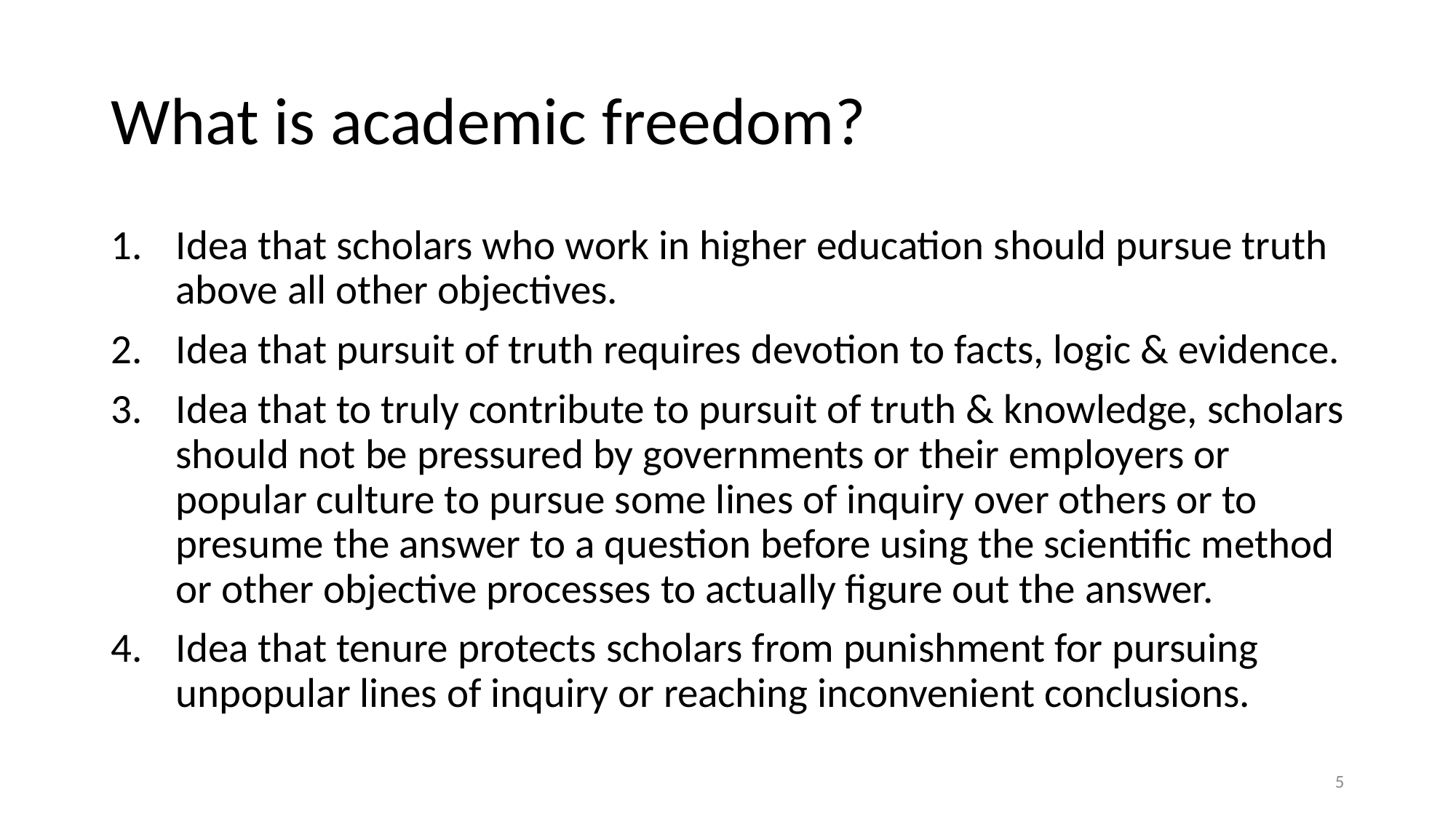

# What is academic freedom?
Idea that scholars who work in higher education should pursue truth above all other objectives.
Idea that pursuit of truth requires devotion to facts, logic & evidence.
Idea that to truly contribute to pursuit of truth & knowledge, scholars should not be pressured by governments or their employers or popular culture to pursue some lines of inquiry over others or to presume the answer to a question before using the scientific method or other objective processes to actually figure out the answer.
Idea that tenure protects scholars from punishment for pursuing unpopular lines of inquiry or reaching inconvenient conclusions.
5